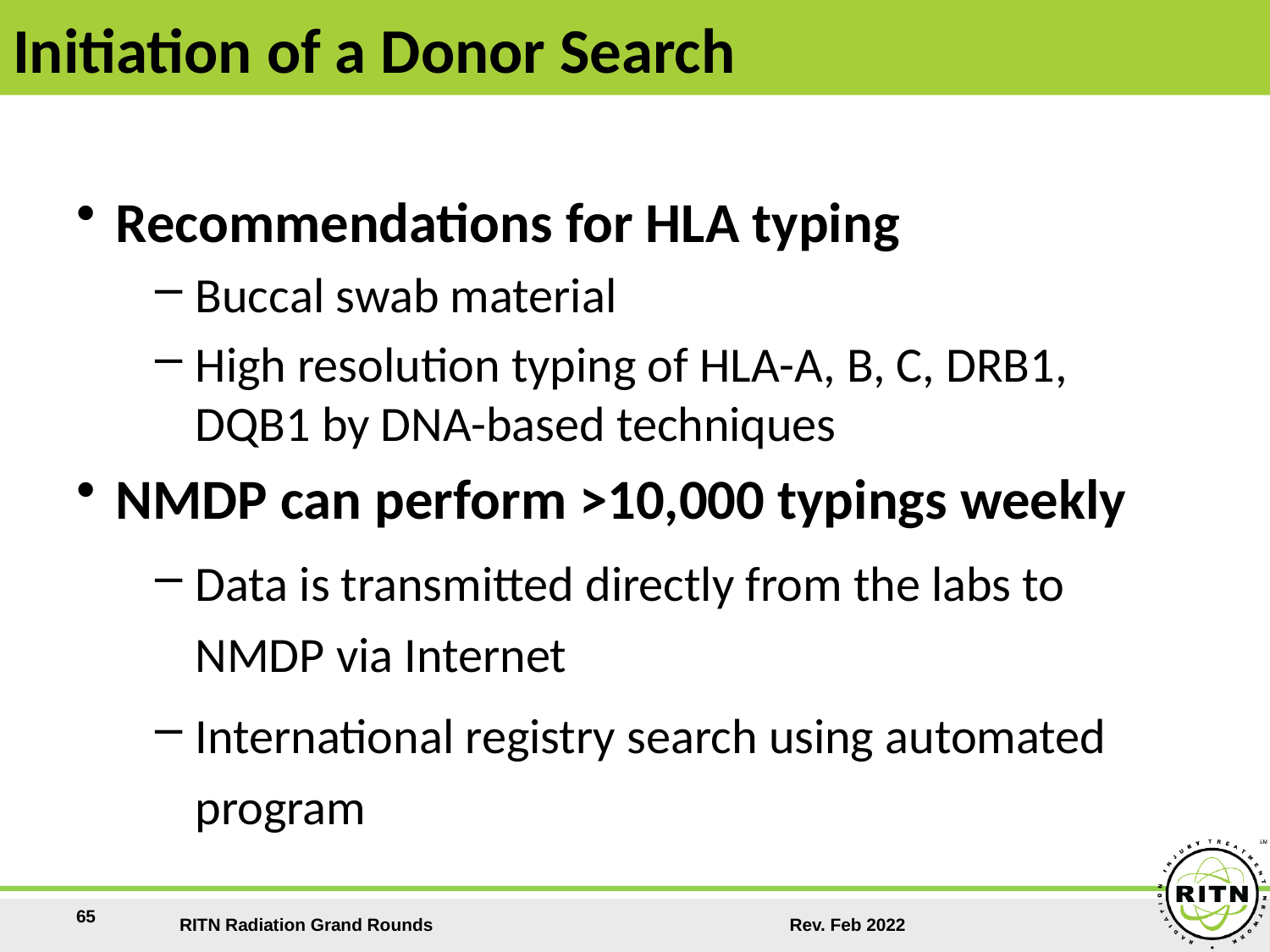

Initiation of a Donor Search
Recommendations for HLA typing
Buccal swab material
High resolution typing of HLA-A, B, C, DRB1, DQB1 by DNA-based techniques
NMDP can perform >10,000 typings weekly
Data is transmitted directly from the labs to NMDP via Internet
International registry search using automated program

65